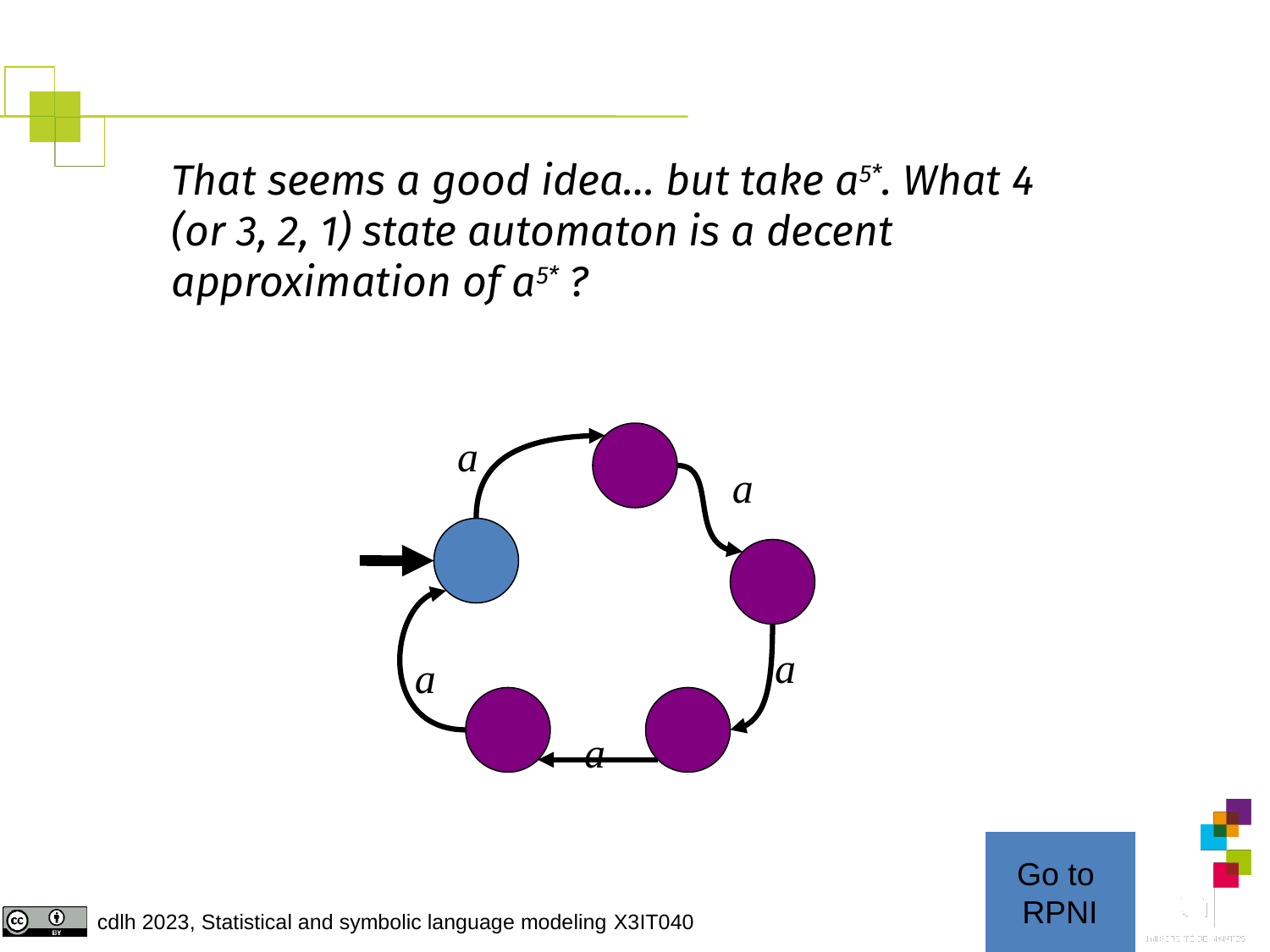

That seems a good idea… but take a5*. What 4 (or 3, 2, 1) state automaton is a decent approximation of a5* ?
a

a

a
a

a
Go to
RPNI
53